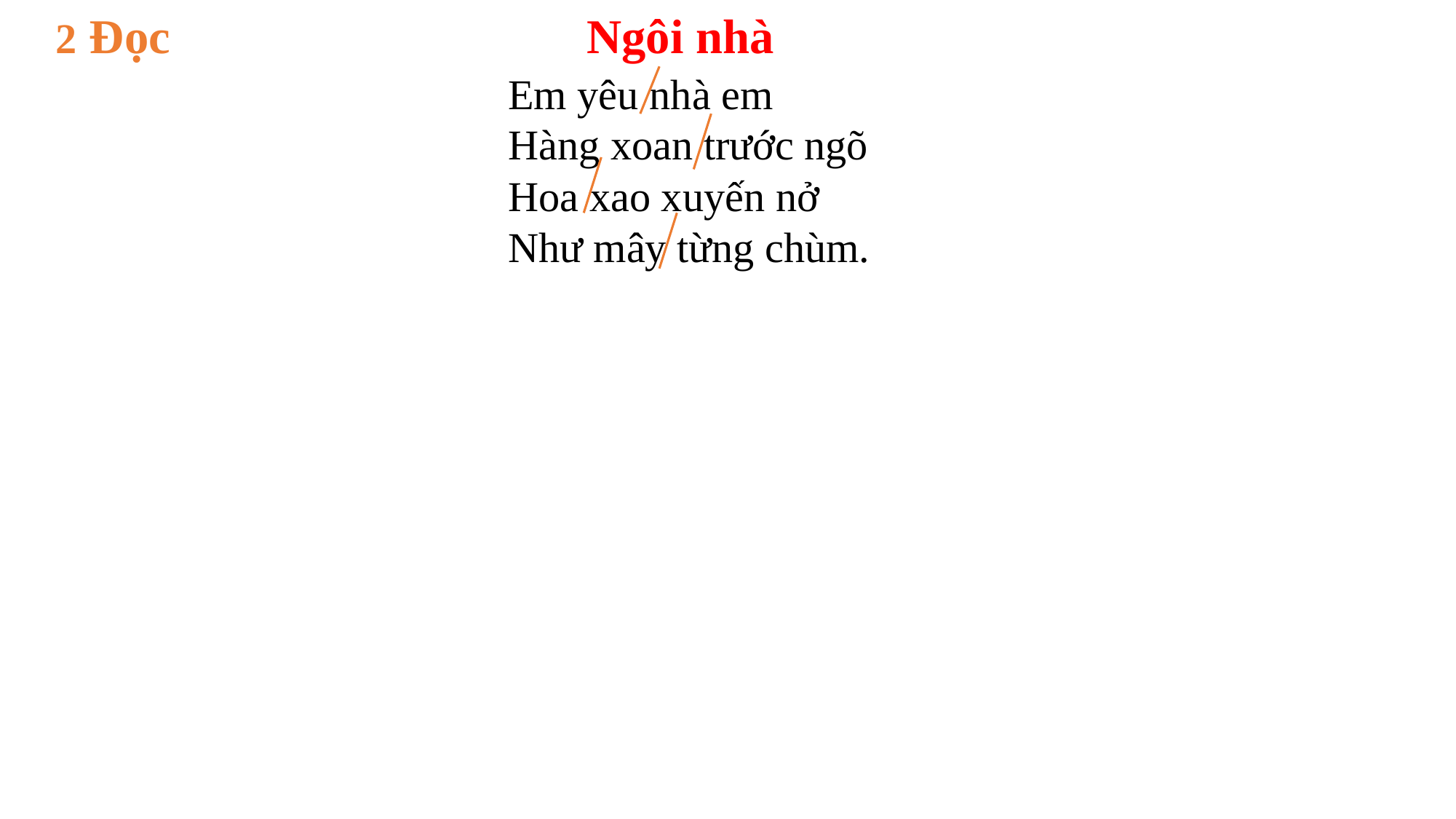

2 Đọc
Ngôi nhà
Em yêu nhà em
Hàng xoan trước ngõ
Hoa xao xuyến nở
Như mây từng chùm.